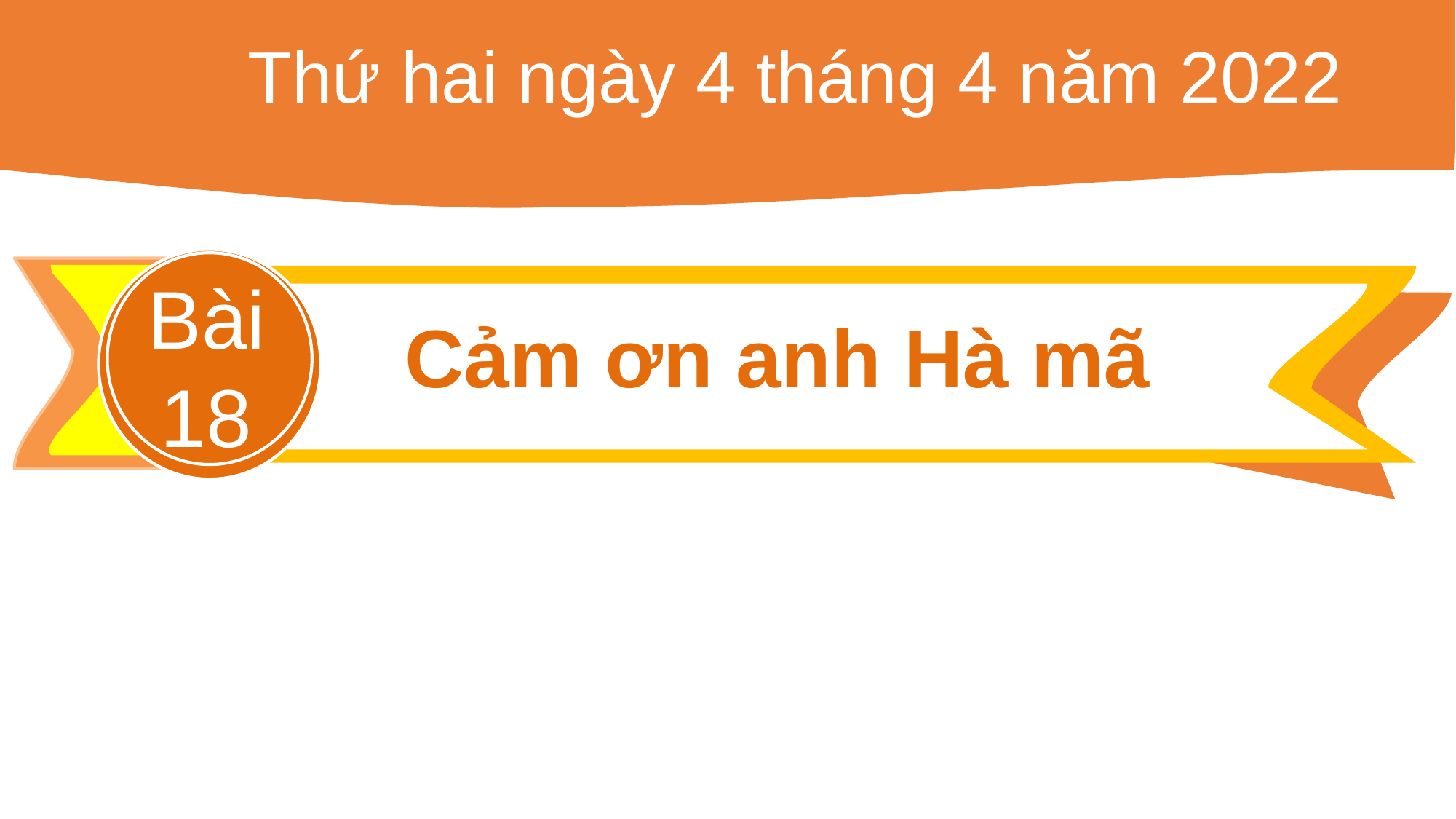

Thứ hai ngày 4 tháng 4 năm 2022
Bài 18
Cảm ơn anh Hà mã